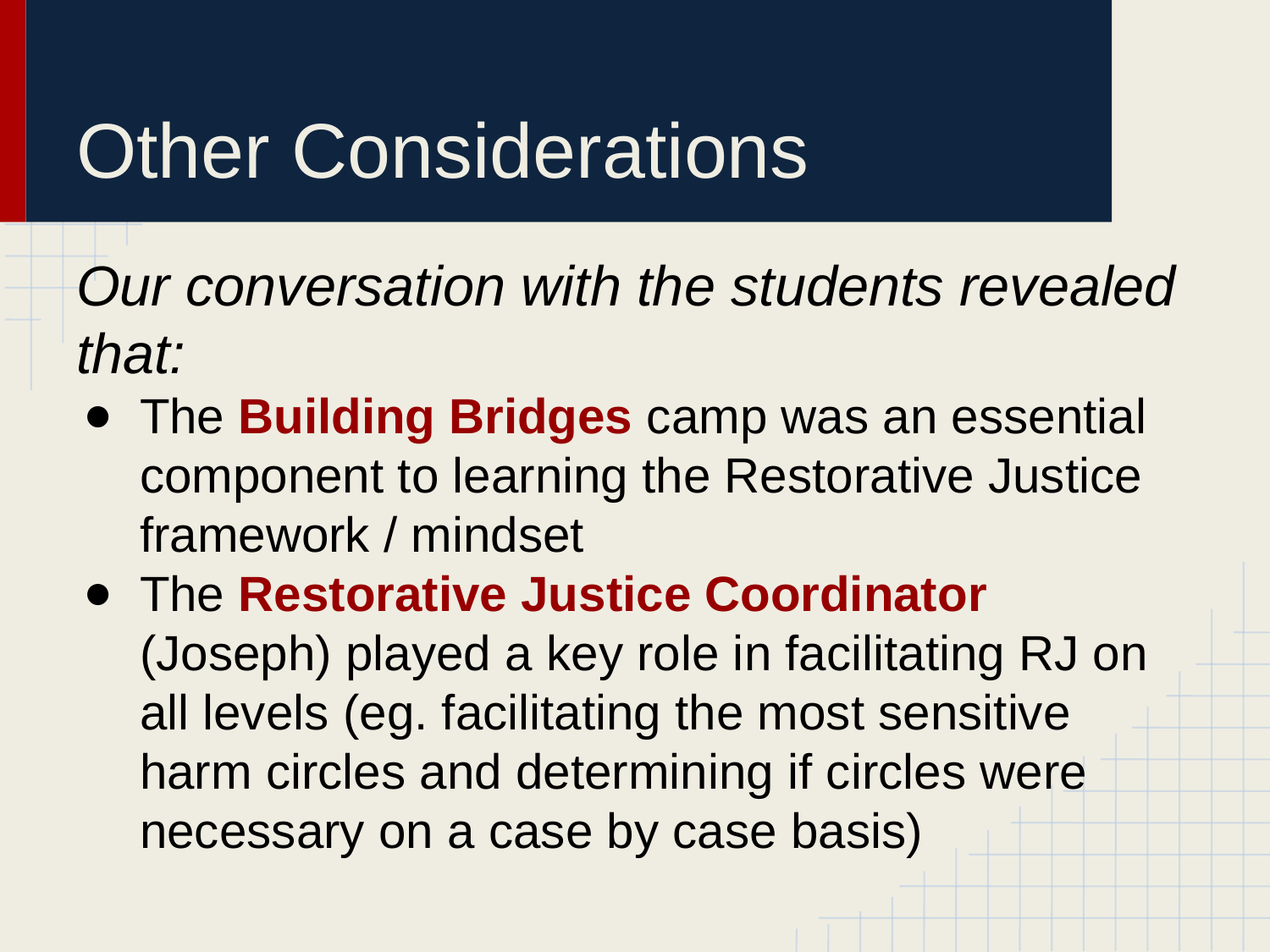

# Other Considerations
Our conversation with the students revealed that:
The Building Bridges camp was an essential component to learning the Restorative Justice framework / mindset
The Restorative Justice Coordinator (Joseph) played a key role in facilitating RJ on all levels (eg. facilitating the most sensitive harm circles and determining if circles were necessary on a case by case basis)